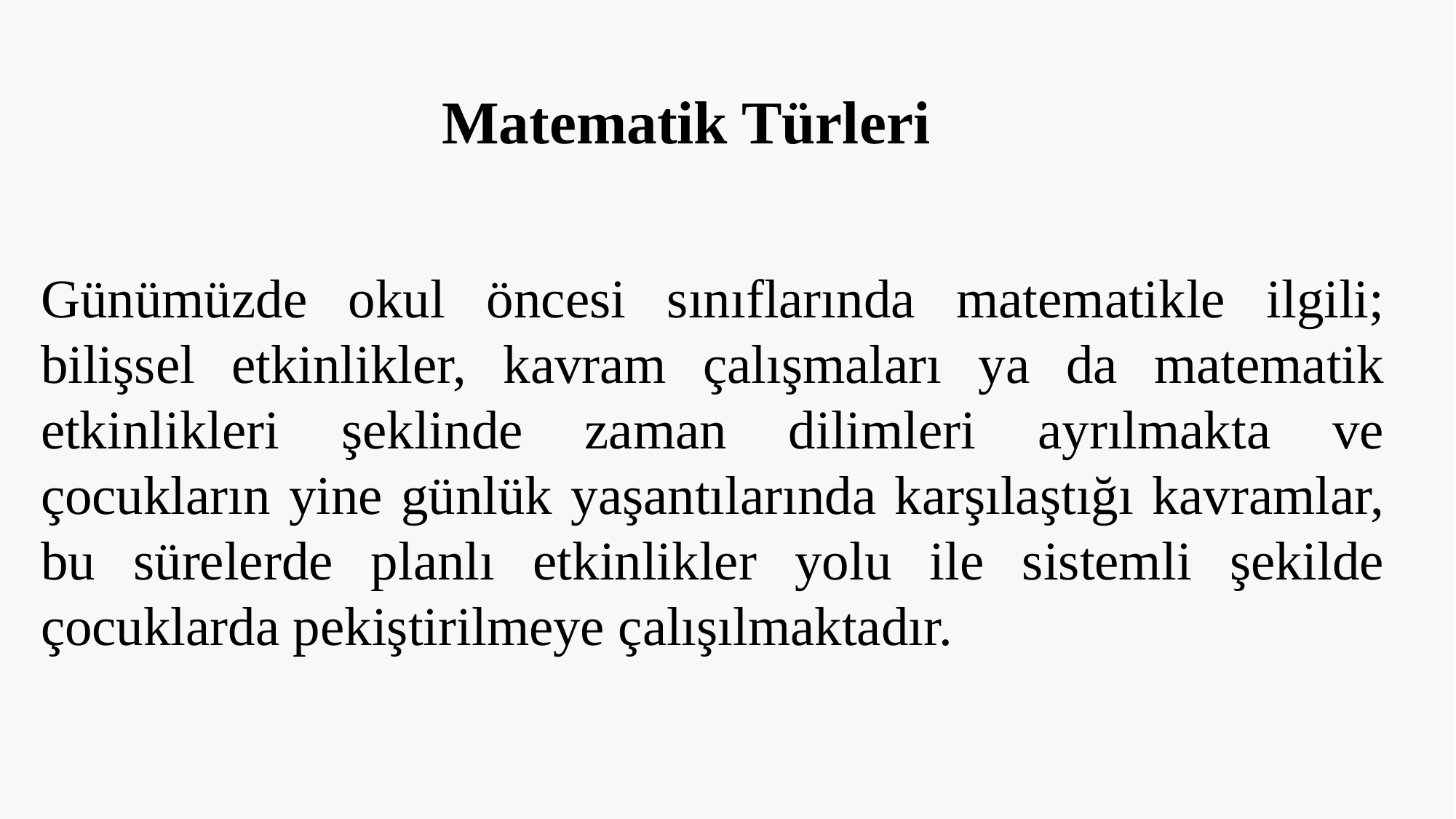

Matematik Türleri
Günümüzde okul öncesi sınıflarında matematikle ilgili; bilişsel etkinlikler, kavram çalışmaları ya da matematik etkinlikleri şeklinde zaman dilimleri ayrılmakta ve çocukların yine günlük yaşantılarında karşılaştığı kavramlar, bu sürelerde planlı etkinlikler yolu ile sistemli şekilde çocuklarda pekiştirilmeye çalışılmaktadır.